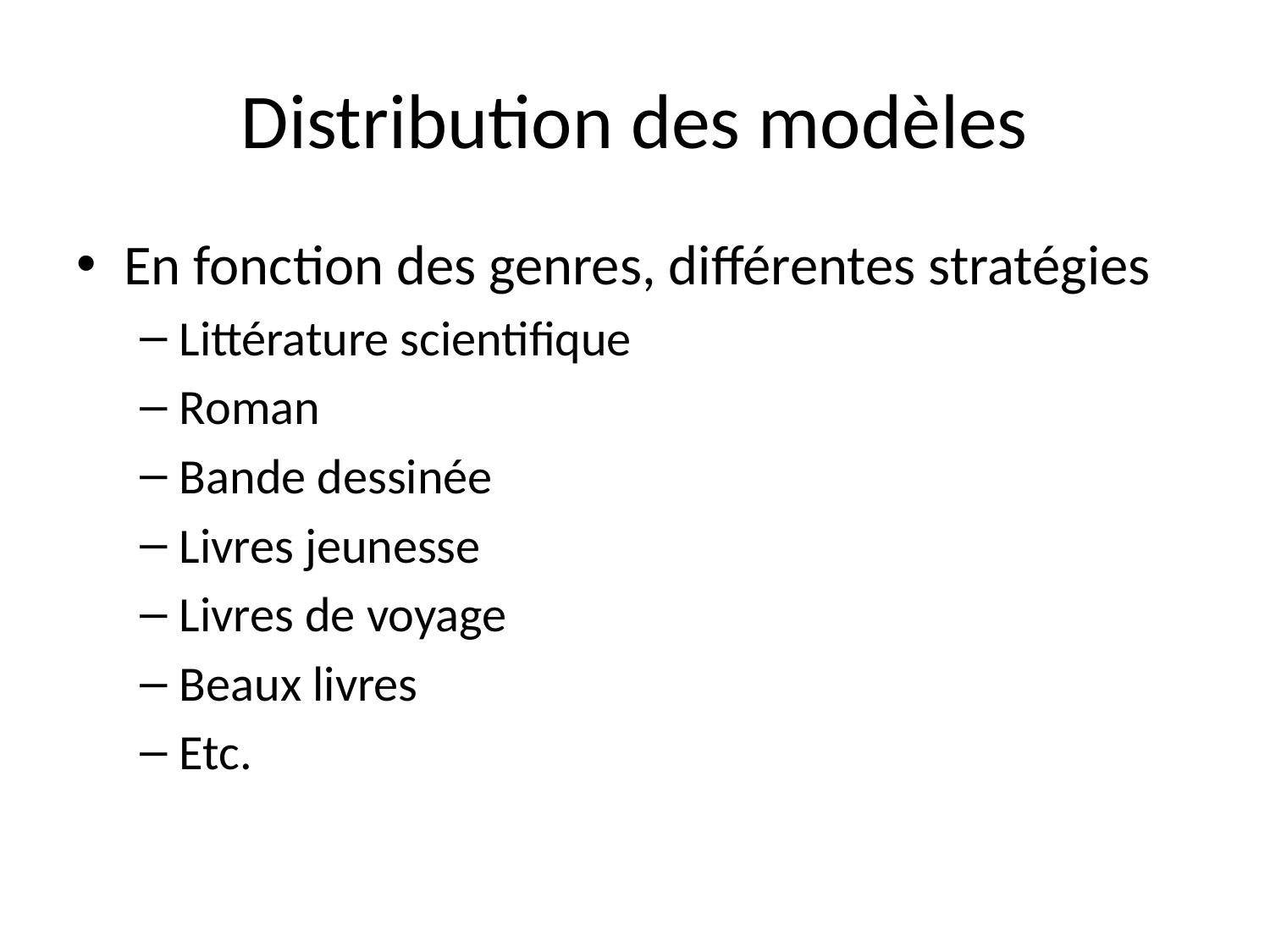

# Distribution des modèles
En fonction des genres, différentes stratégies
Littérature scientifique
Roman
Bande dessinée
Livres jeunesse
Livres de voyage
Beaux livres
Etc.